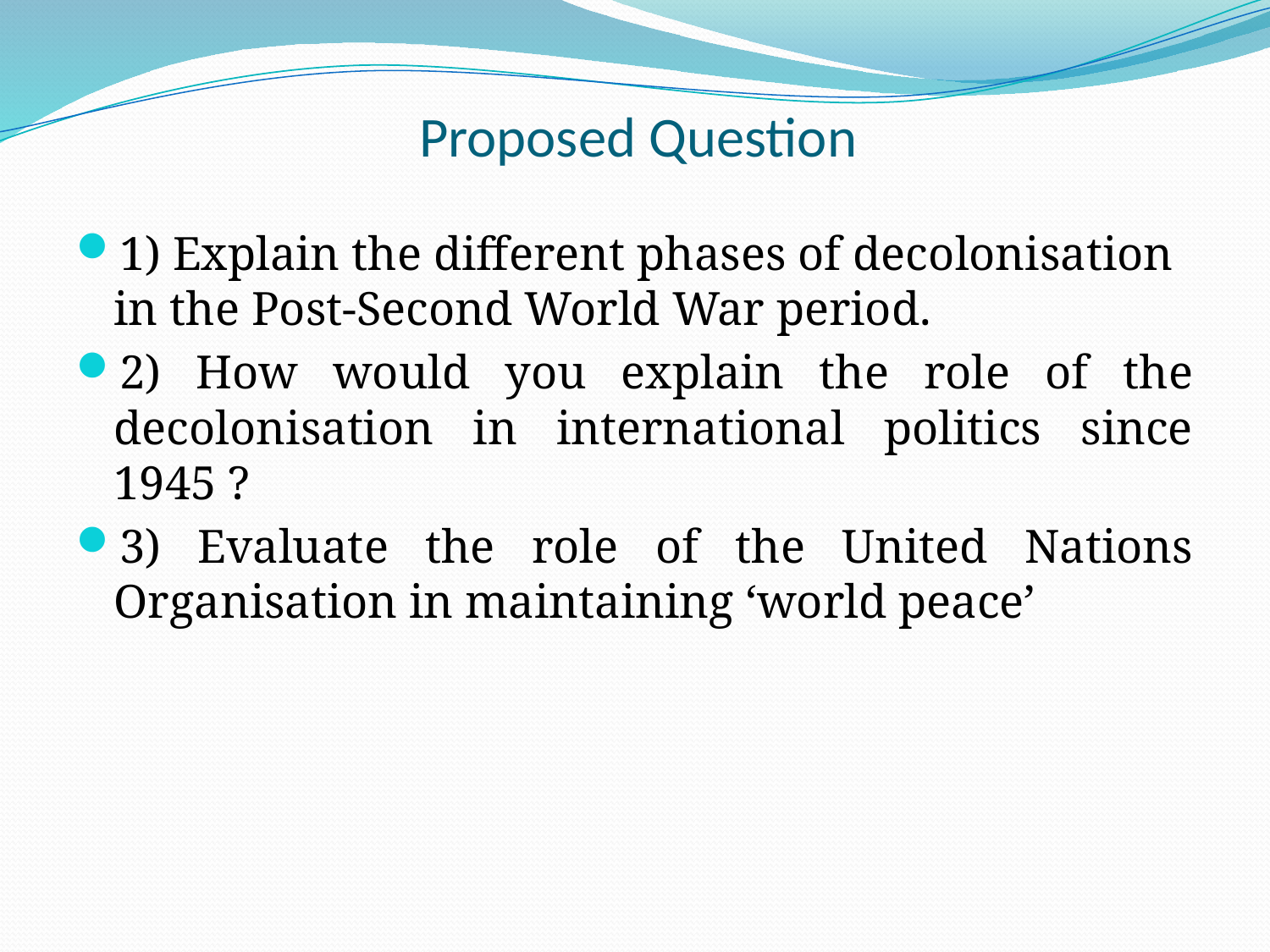

# Proposed Question
1) Explain the different phases of decolonisation in the Post-Second World War period.
2) How would you explain the role of the decolonisation in international politics since 1945 ?
3) Evaluate the role of the United Nations Organisation in maintaining ‘world peace’